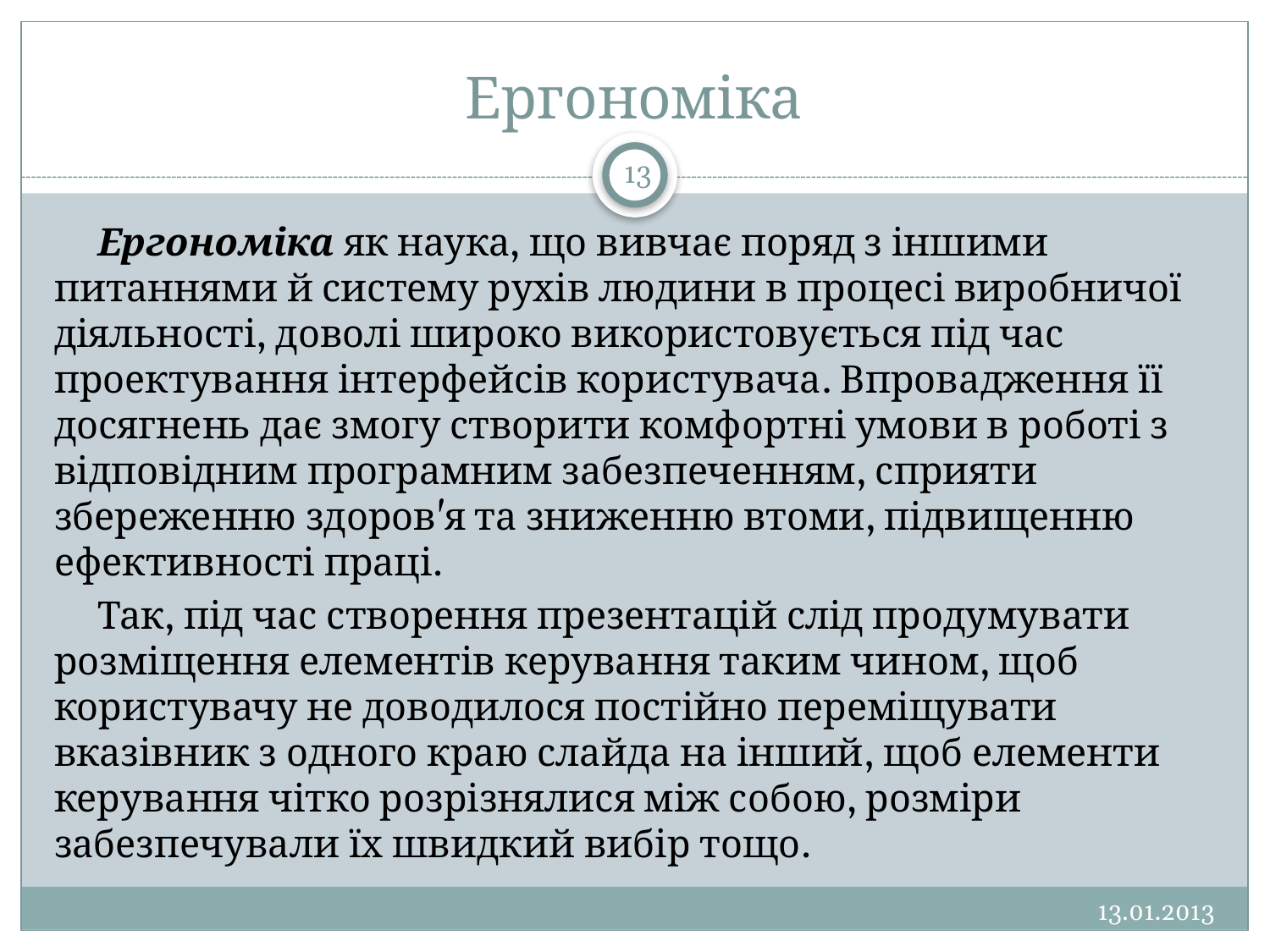

# Ергономіка
13
Ергономіка як наука, що вивчає поряд з іншими питаннями й систему рухів людини в процесі виробничої діяльності, доволі широко використовується під час проектування інтерфейсів користувача. Впровадження її досягнень дає змогу створити комфортні умови в роботі з відповідним програмним забезпеченням, сприяти збереженню здоров'я та зниженню втоми, підвищенню ефективності праці.
Так, під час створення презентацій слід продумувати розміщення елементів керування таким чином, щоб користувачу не доводилося постійно переміщувати вказівник з одного краю слайда на інший, щоб елементи керування чітко розрізнялися між собою, розміри забезпечували їх швидкий вибір тощо.

13.01.2013